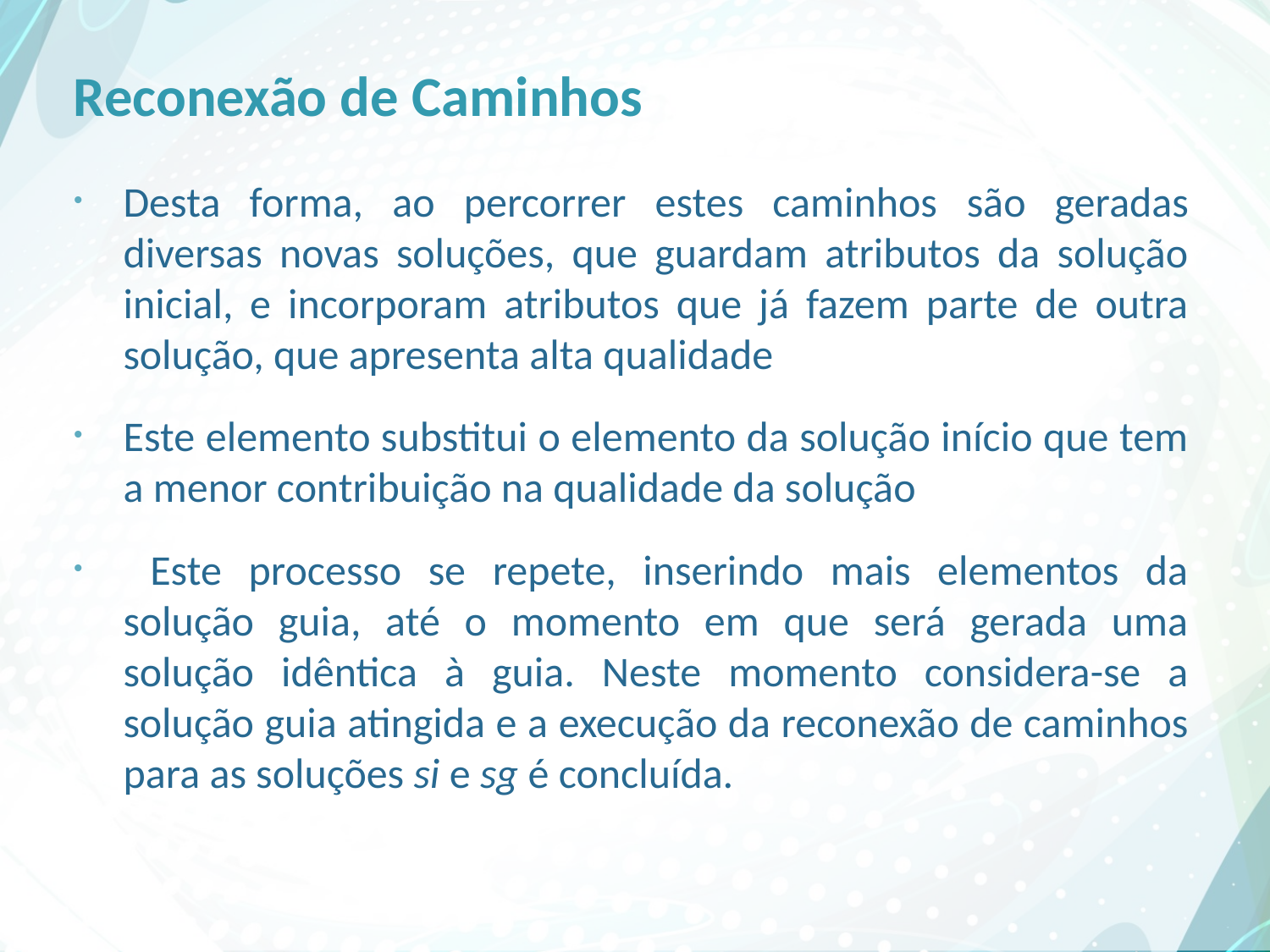

# Reconexão de Caminhos
Desta forma, ao percorrer estes caminhos são geradas diversas novas soluções, que guardam atributos da solução inicial, e incorporam atributos que já fazem parte de outra solução, que apresenta alta qualidade
Este elemento substitui o elemento da solução início que tem a menor contribuição na qualidade da solução
 Este processo se repete, inserindo mais elementos da solução guia, até o momento em que será gerada uma solução idêntica à guia. Neste momento considera-se a solução guia atingida e a execução da reconexão de caminhos para as soluções si e sg é concluída.